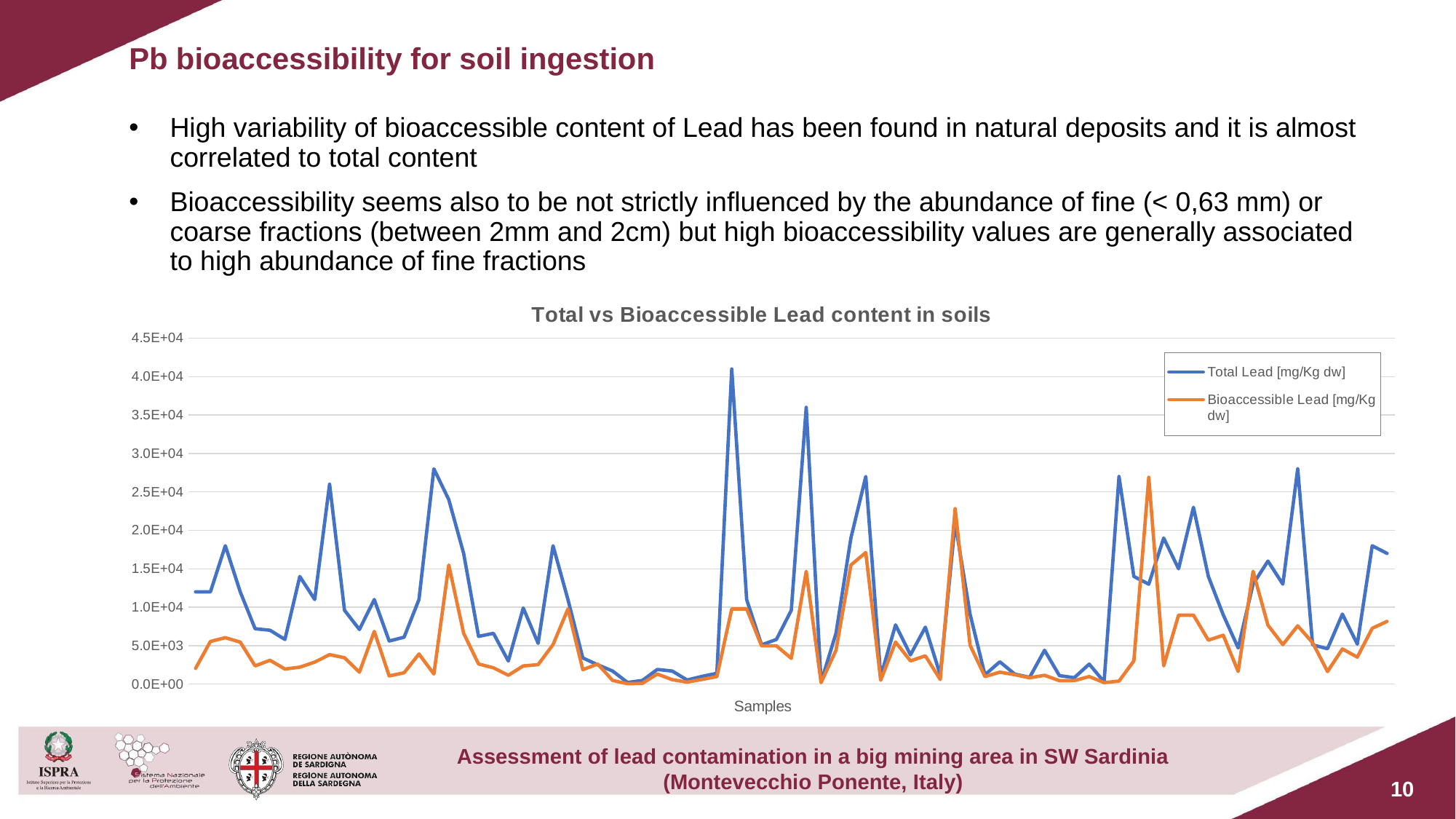

Pb bioaccessibility for soil ingestion
High variability of bioaccessible content of Lead has been found in natural deposits and it is almost correlated to total content
Bioaccessibility seems also to be not strictly influenced by the abundance of fine (< 0,63 mm) or coarse fractions (between 2mm and 2cm) but high bioaccessibility values are generally associated to high abundance of fine fractions

### Chart: Total vs Bioaccessible Lead content in soils

| Category |  |  |
|---|---|---|